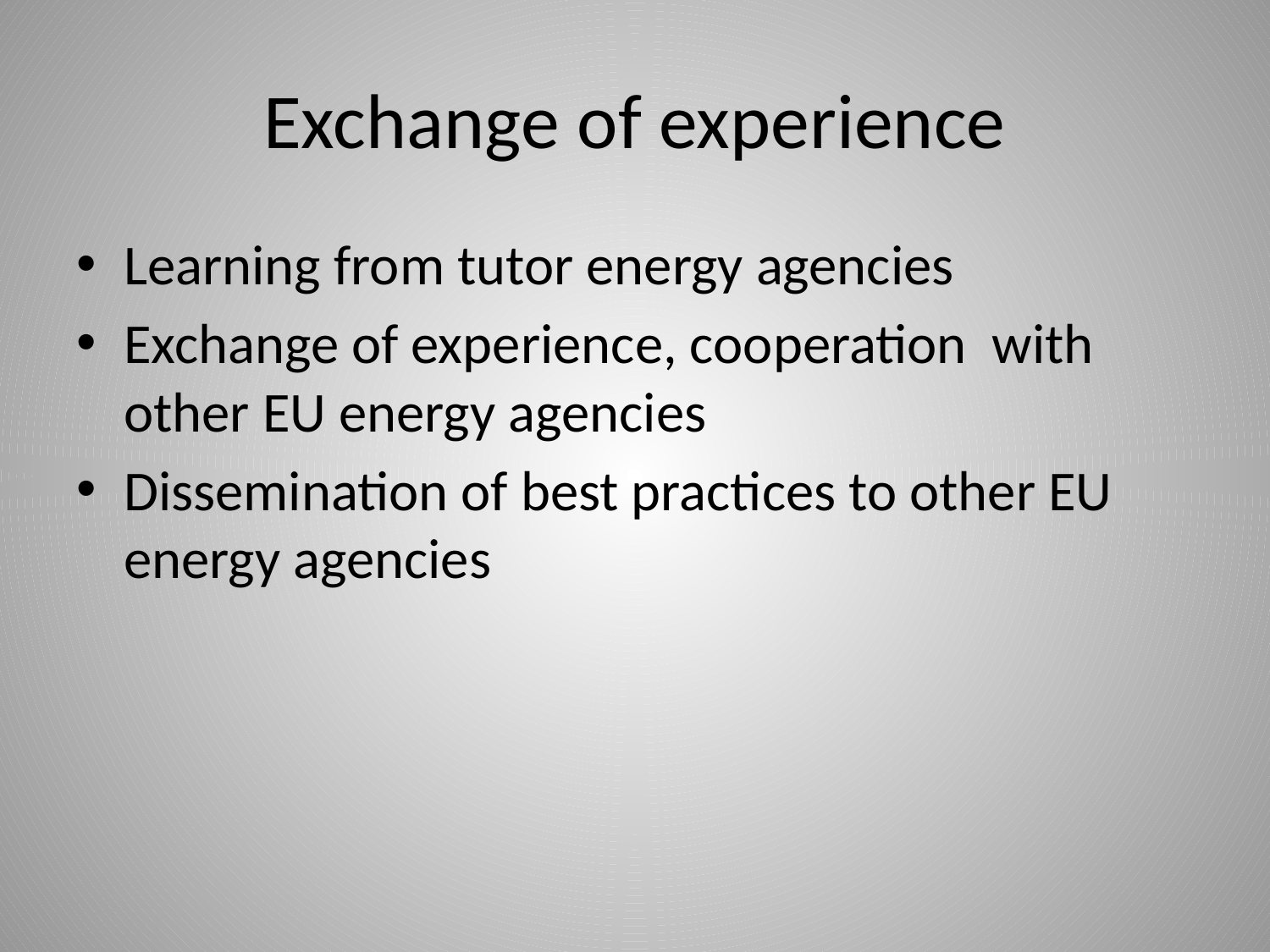

# Exchange of experience
Learning from tutor energy agencies
Exchange of experience, cooperation  with other EU energy agencies
Dissemination of best practices to other EU  energy agencies